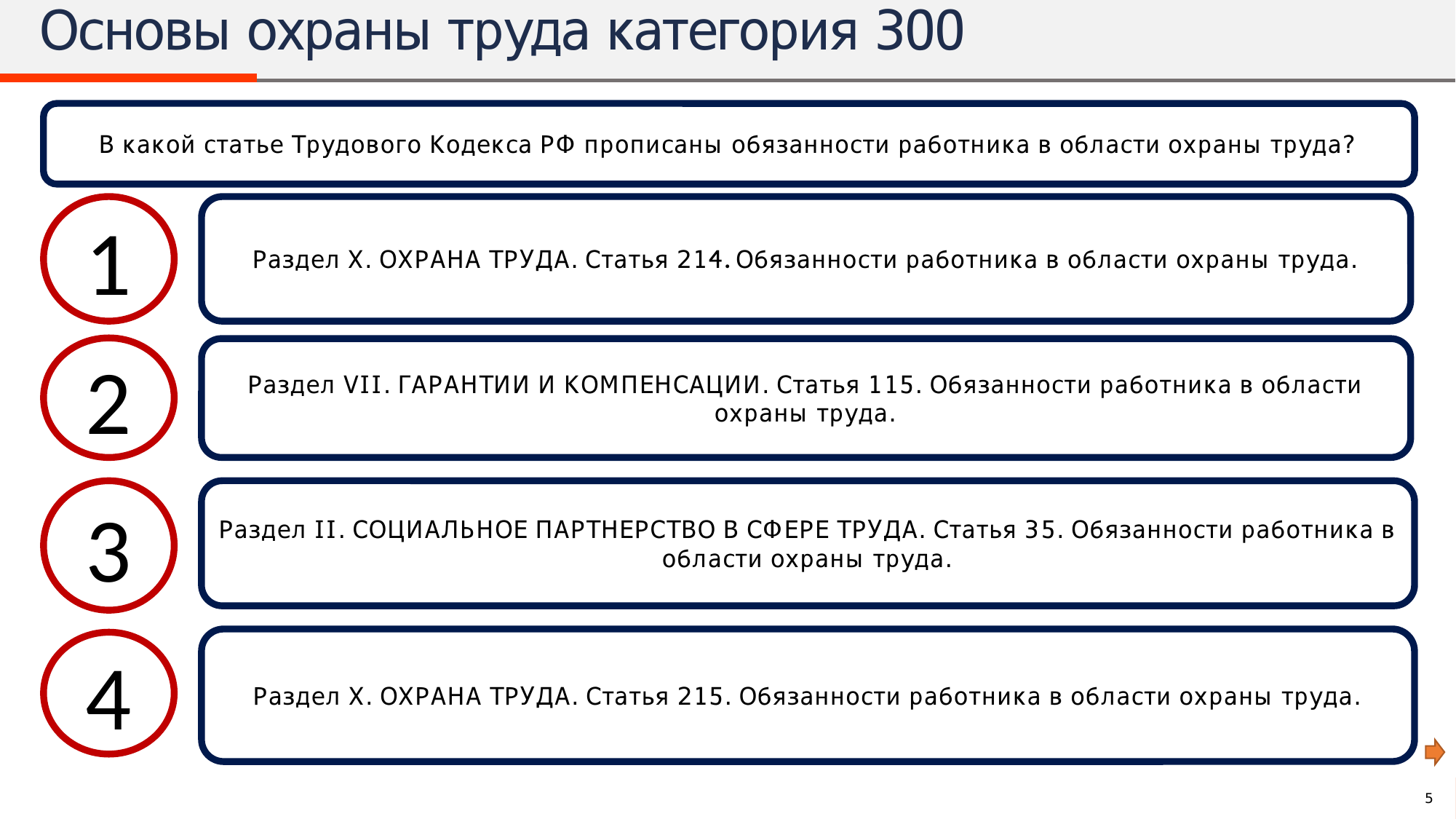

# Основы охраны труда категория 300
В какой статье Трудового Кодекса РФ прописаны обязанности работника в области охраны труда?
1
Раздел X. ОХРАНА ТРУДА. Статья 214. Обязанности работника в области охраны труда.
2
Раздел VII. ГАРАНТИИ И КОМПЕНСАЦИИ. Статья 115. Обязанности работника в области охраны труда.
3
Раздел II. СОЦИАЛЬНОЕ ПАРТНЕРСТВО В СФЕРЕ ТРУДА. Статья 35. Обязанности работника в области охраны труда.
Раздел X. ОХРАНА ТРУДА. Статья 215. Обязанности работника в области охраны труда.
4

5